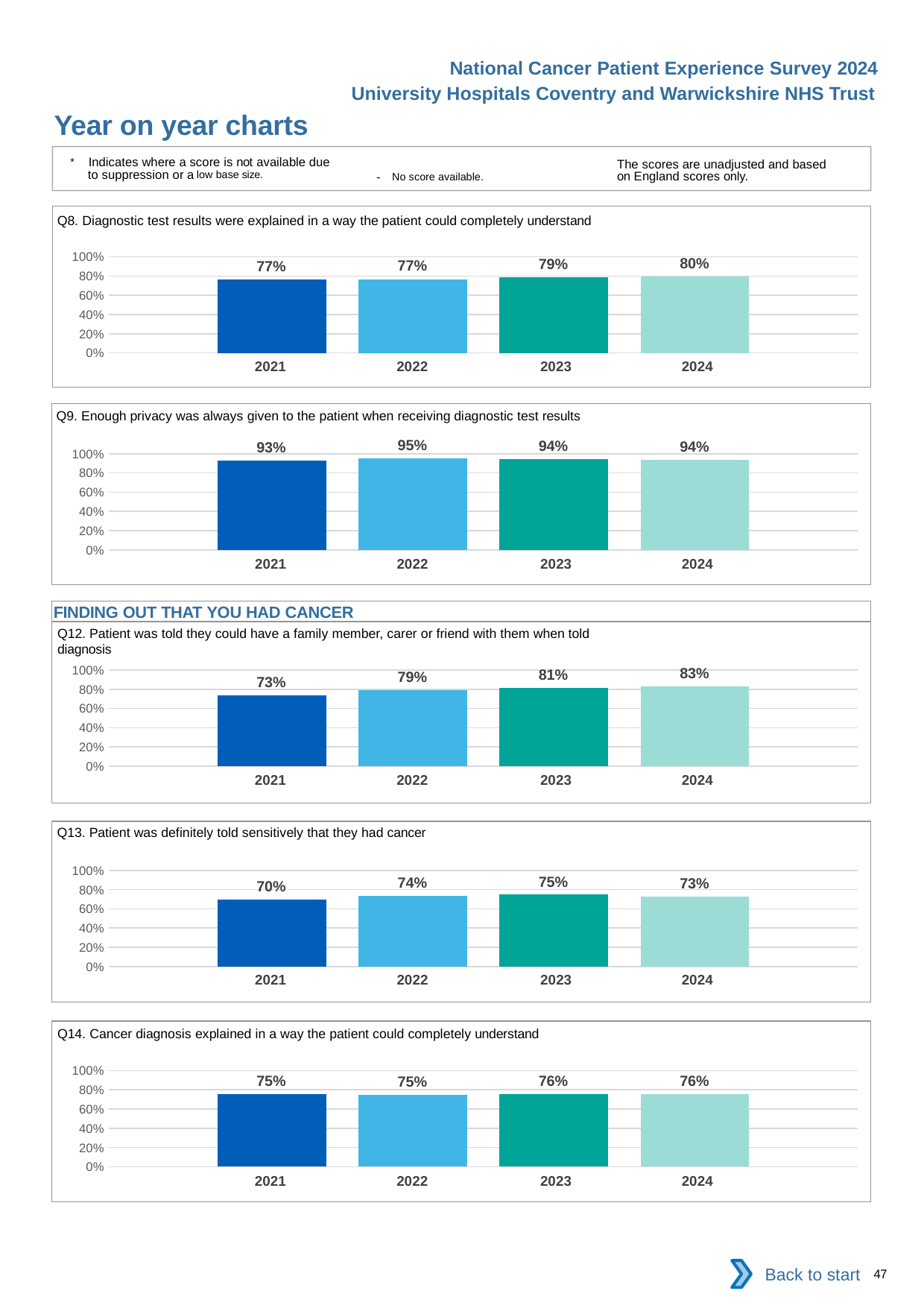

National Cancer Patient Experience Survey 2024
University Hospitals Coventry and Warwickshire NHS Trust
Year on year charts

*  Indicates where a score is not available due to suppression or a low base size.
The scores are unadjusted and based on England scores only.
- No score available.
Q8. Diagnostic test results were explained in a way the patient could completely understand

### Chart

| Category | 2021 | 2022 | 2023 | 2024 |
|---|---|---|---|---|
| Category 1 | 0.7664975 | 0.7676768 | 0.7903226 | 0.797227 |
| 2021 | 2022 | 2023 | 2024 |
| --- | --- | --- | --- |
Q9. Enough privacy was always given to the patient when receiving diagnostic test results

### Chart

| Category | 2021 | 2022 | 2023 | 2024 |
|---|---|---|---|---|
| Category 1 | 0.9284497 | 0.951586 | 0.9435484 | 0.9358752 |
| 2021 | 2022 | 2023 | 2024 |
| --- | --- | --- | --- |
FINDING OUT THAT YOU HAD CANCER
Q12. Patient was told they could have a family member, carer or friend with them when told diagnosis

### Chart

| Category | 2021 | 2022 | 2023 | 2024 |
|---|---|---|---|---|
| Category 1 | 0.7327189 | 0.7927928 | 0.8124077 | 0.8306709 |
| 2021 | 2022 | 2023 | 2024 |
| --- | --- | --- | --- |
Q13. Patient was definitely told sensitively that they had cancer

### Chart

| Category | 2021 | 2022 | 2023 | 2024 |
|---|---|---|---|---|
| Category 1 | 0.6988304 | 0.7351275 | 0.7476126 | 0.7297297 |
| 2021 | 2022 | 2023 | 2024 |
| --- | --- | --- | --- |
Q14. Cancer diagnosis explained in a way the patient could completely understand

### Chart

| Category | 2021 | 2022 | 2023 | 2024 |
|---|---|---|---|---|
| Category 1 | 0.7528902 | 0.7478873 | 0.7564276 | 0.7564297 |
| 2021 | 2022 | 2023 | 2024 |
| --- | --- | --- | --- |
Back to start

47